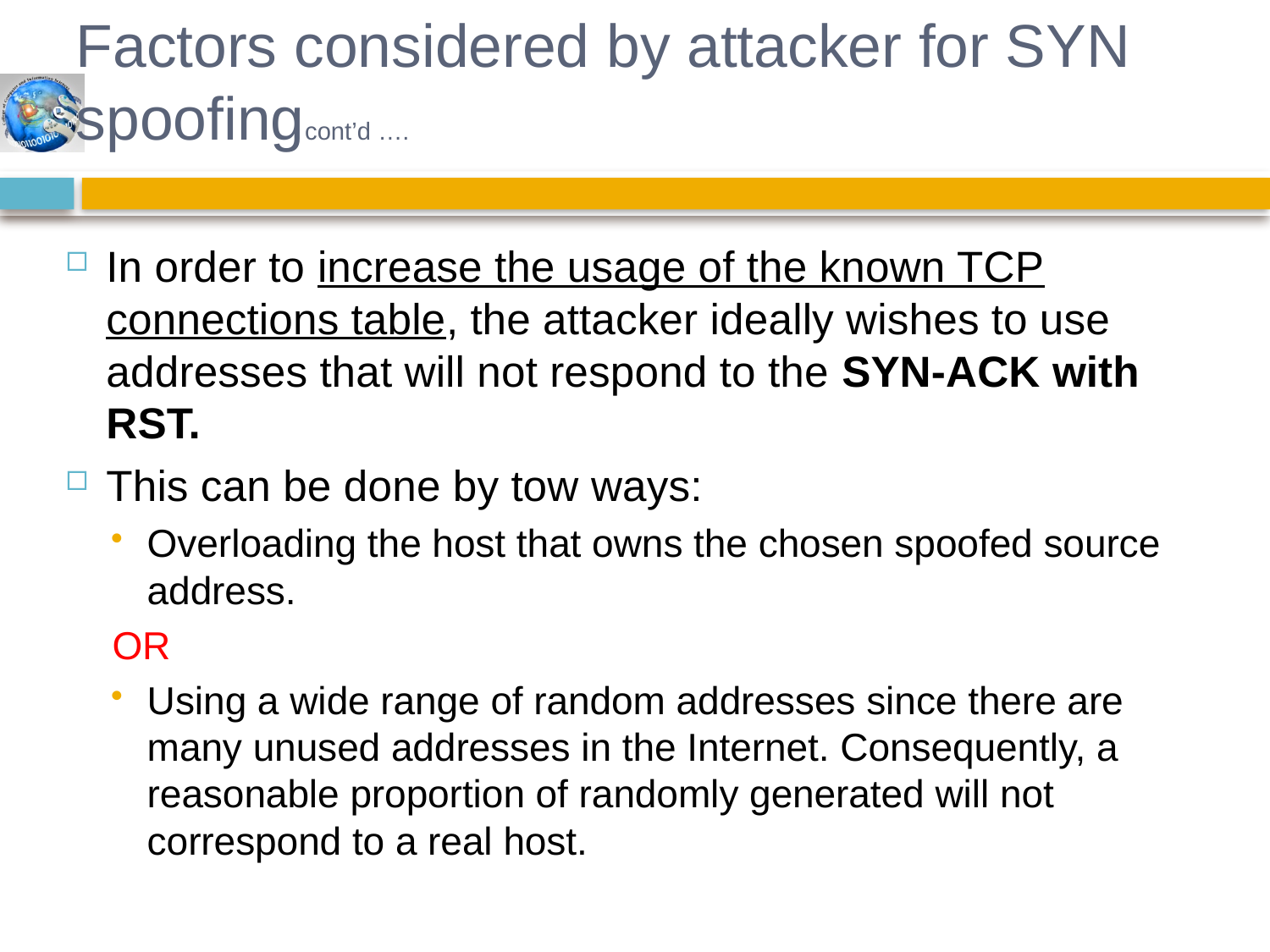

# Factors considered by attacker for SYN spoofingcont’d ….
In order to increase the usage of the known TCP connections table, the attacker ideally wishes to use addresses that will not respond to the SYN-ACK with RST.
This can be done by tow ways:
Overloading the host that owns the chosen spoofed source address.
OR
Using a wide range of random addresses since there are many unused addresses in the Internet. Consequently, a reasonable proportion of randomly generated will not correspond to a real host.